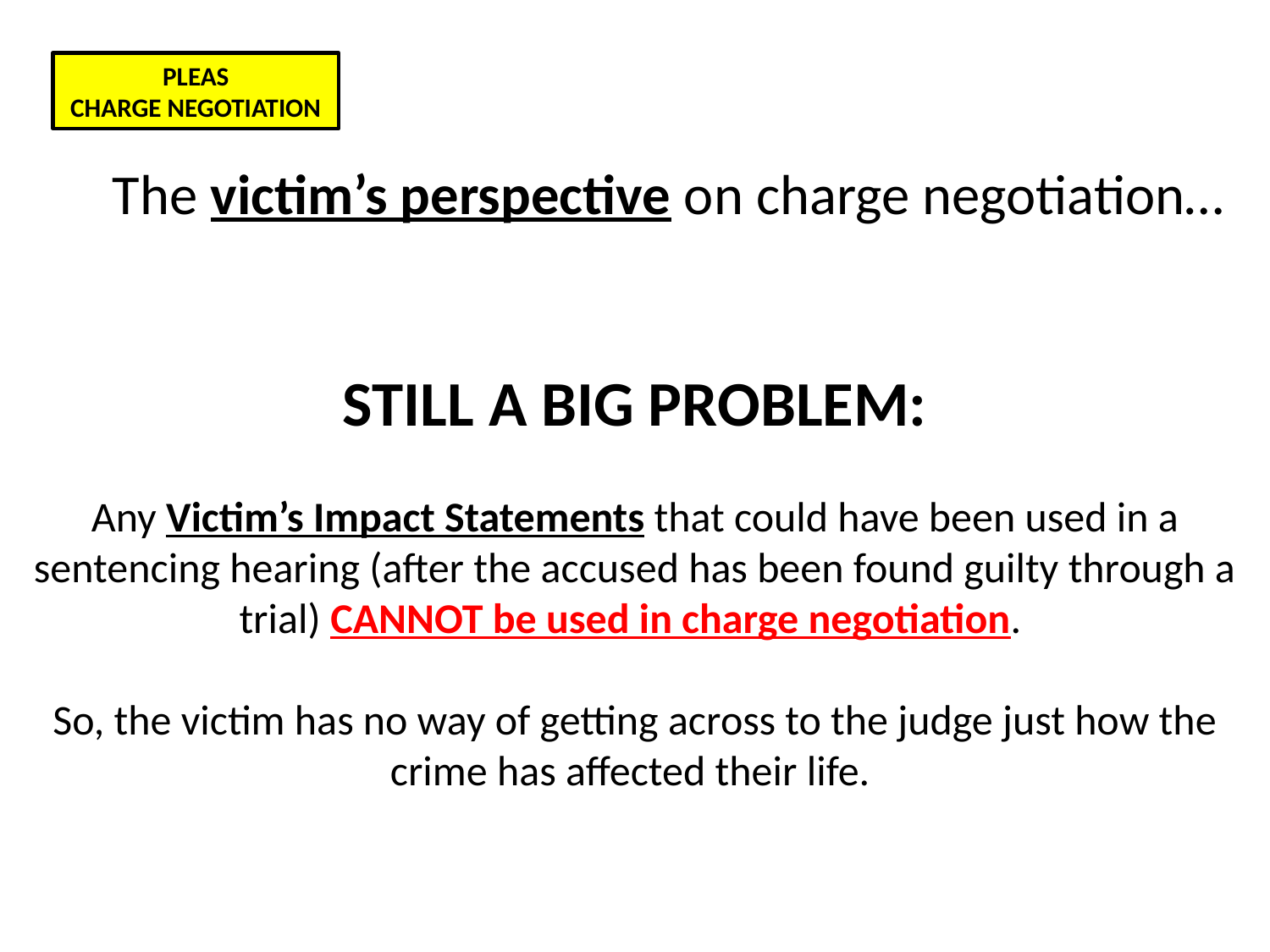

PLEAS
CHARGE NEGOTIATION
The victim’s perspective on charge negotiation…
STILL A BIG PROBLEM:

Any Victim’s Impact Statements that could have been used in a sentencing hearing (after the accused has been found guilty through a trial) CANNOT be used in charge negotiation.

So, the victim has no way of getting across to the judge just how the crime has affected their life.